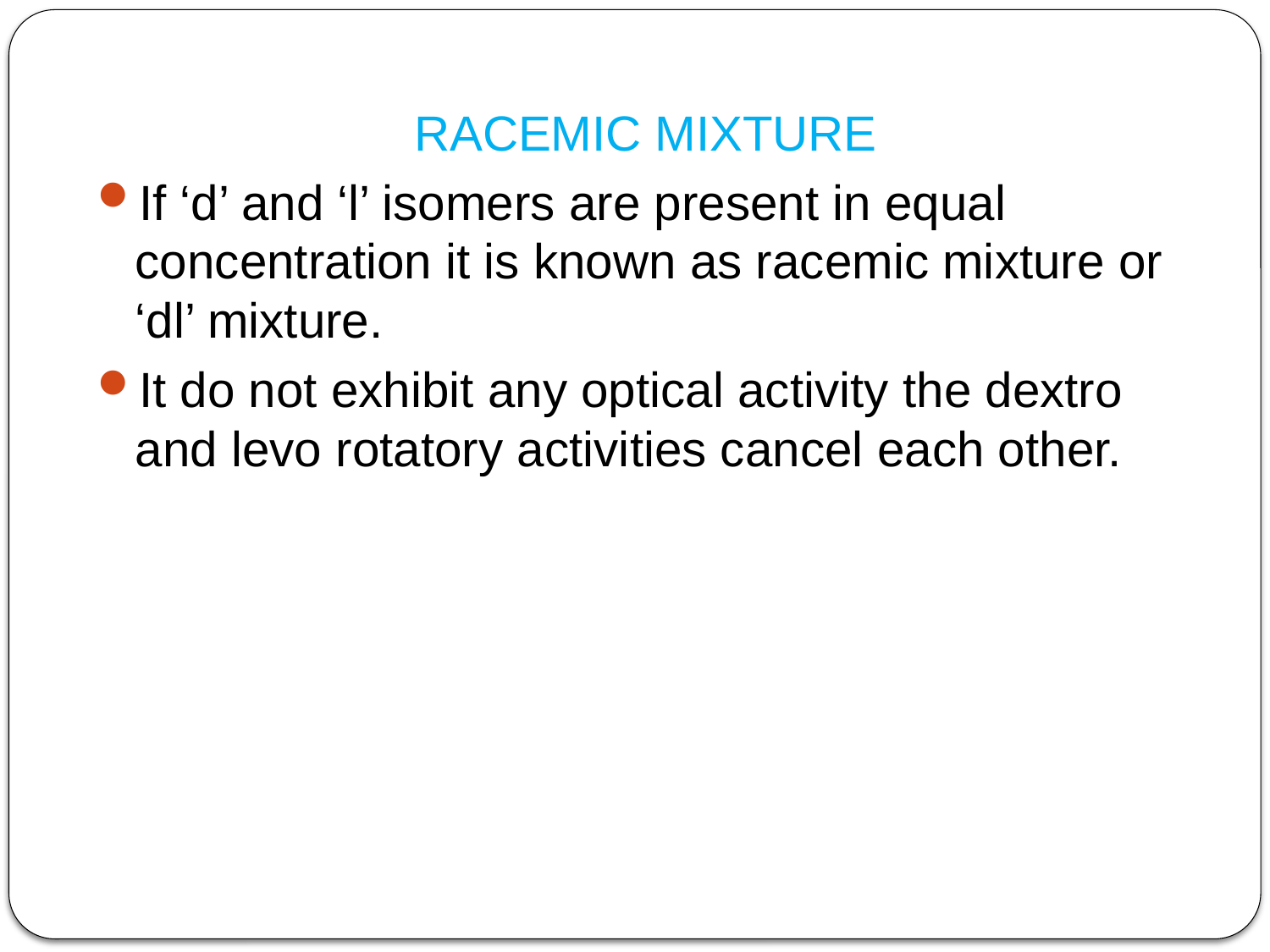

RACEMIC MIXTURE
If ‘d’ and ‘l’ isomers are present in equal concentration it is known as racemic mixture or ‘dl’ mixture.
It do not exhibit any optical activity the dextro and levo rotatory activities cancel each other.